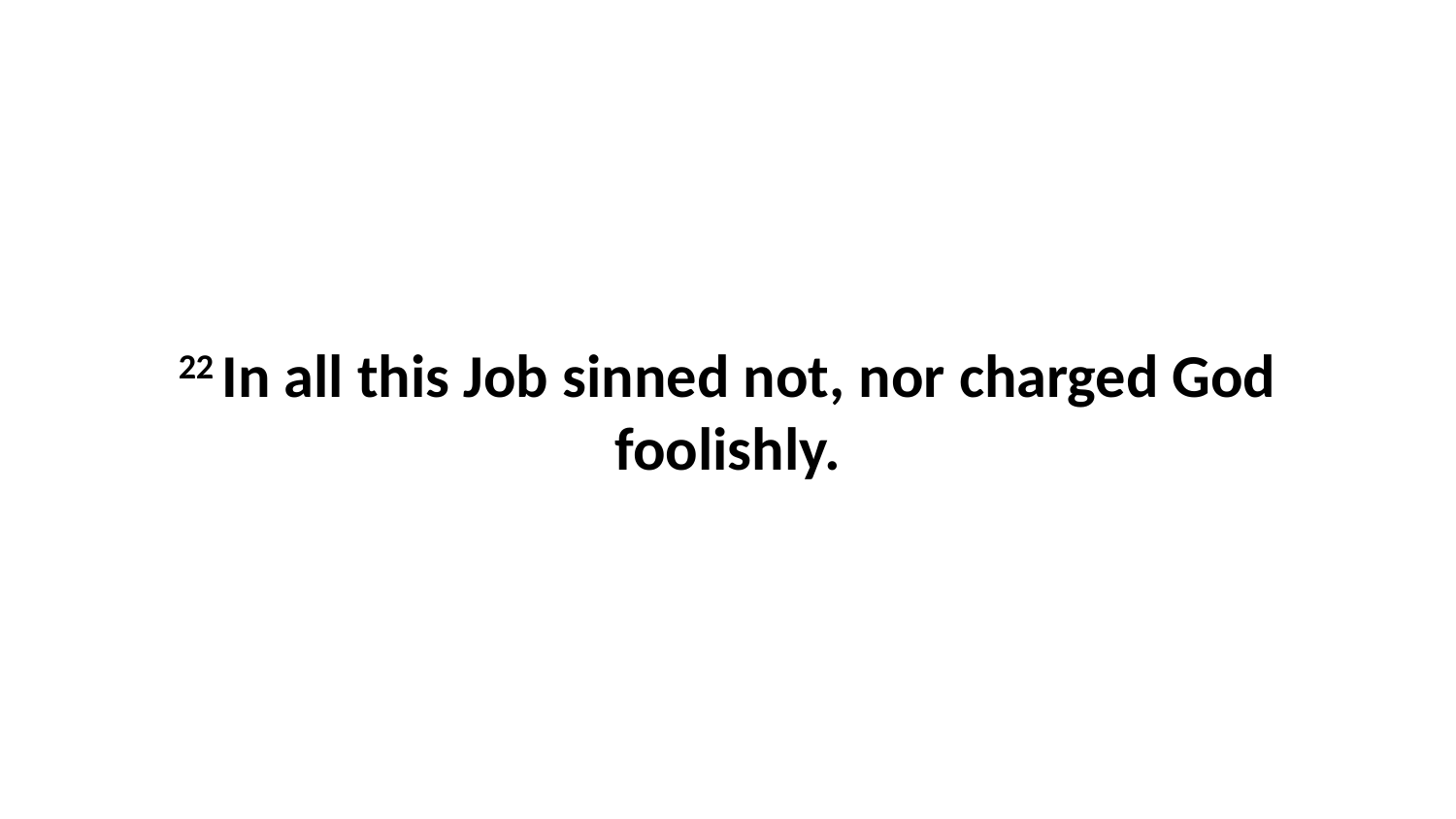

22 In all this Job sinned not, nor charged God foolishly.